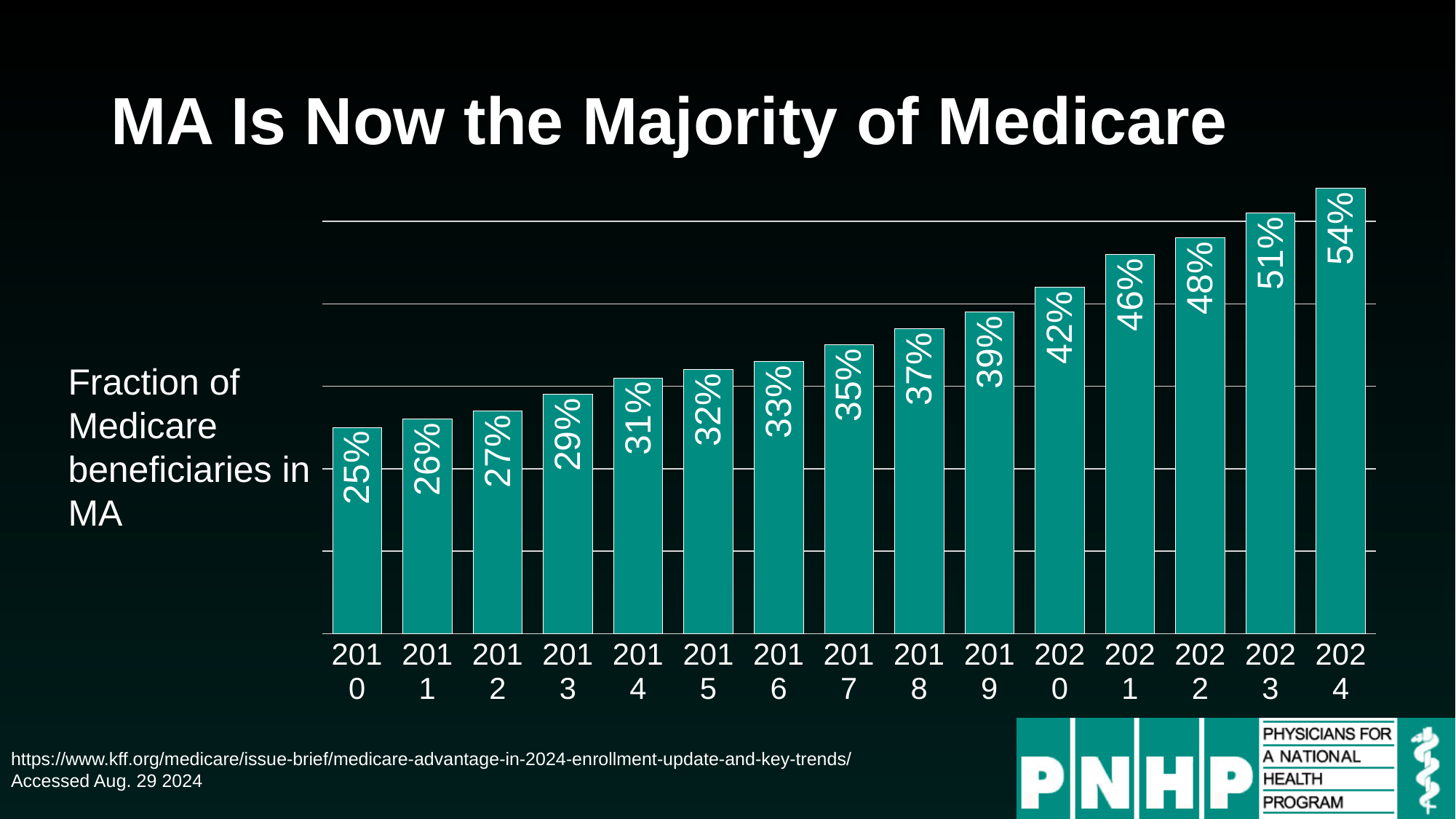

# MA Is Now the Majority of Medicare

### Chart

| Category | Series 1 |
|---|---|
| 2010 | 0.25 |
| 2011 | 0.26 |
| 2012 | 0.27 |
| 2013 | 0.29 |
| 2014 | 0.31 |
| 2015 | 0.32 |
| 2016 | 0.33 |
| 2017 | 0.35 |
| 2018 | 0.37 |
| 2019 | 0.39 |
| 2020 | 0.42 |
| 2021 | 0.46 |
| 2022 | 0.48 |
| 2023 | 0.51 |
| 2024 | 0.54 |
Fraction of Medicare beneficiaries in MA
https://www.kff.org/medicare/issue-brief/medicare-advantage-in-2024-enrollment-update-and-key-trends/
Accessed Aug. 29 2024